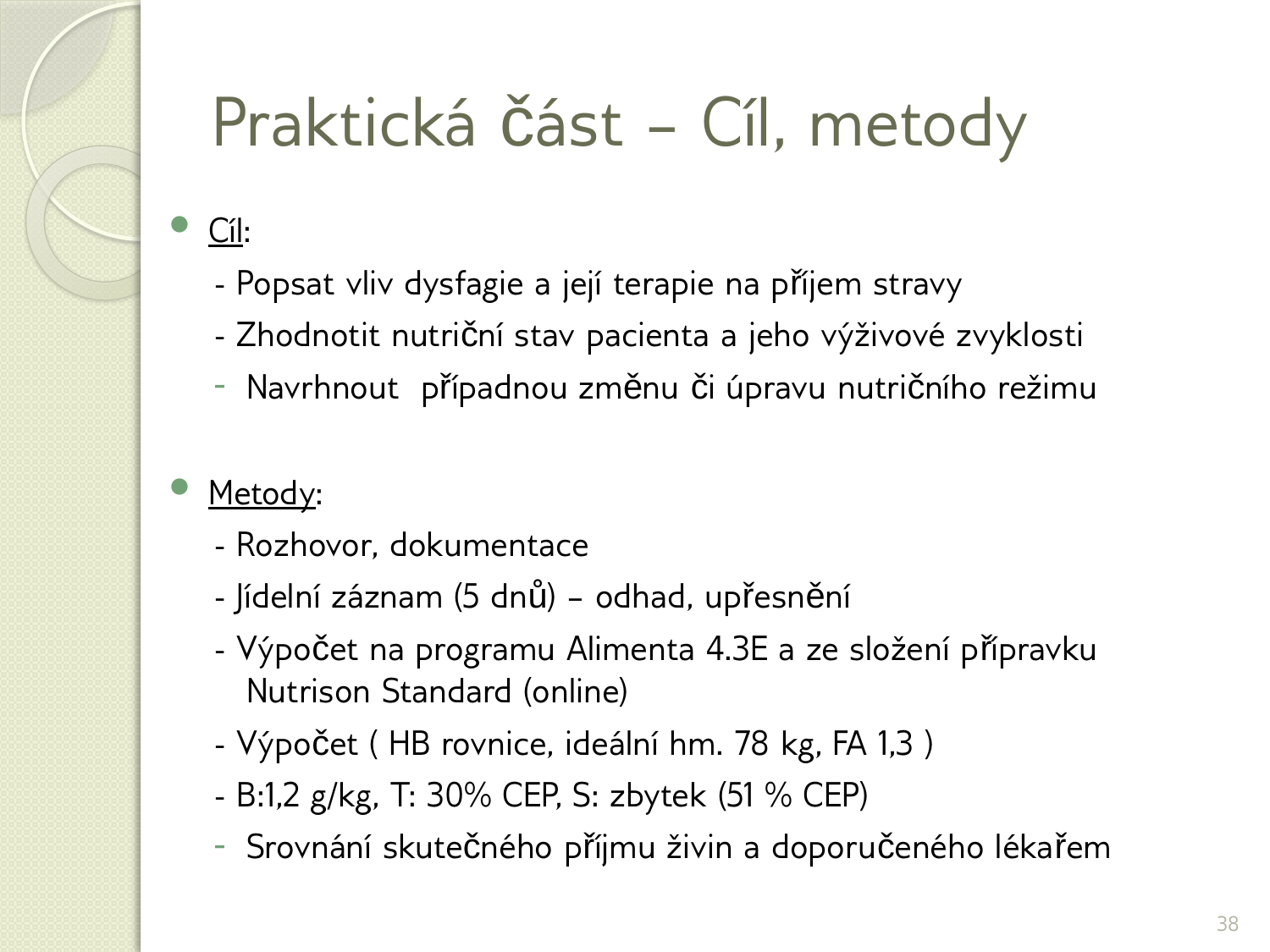

# Praktická část – Cíl, metody
Cíl:
- Popsat vliv dysfagie a její terapie na příjem stravy
- Zhodnotit nutriční stav pacienta a jeho výživové zvyklosti
Navrhnout  případnou změnu či úpravu nutričního režimu

Metody:
- Rozhovor, dokumentace
- Jídelní záznam (5 dnů) – odhad, upřesnění
- Výpočet na programu Alimenta 4.3E a ze složení přípravku Nutrison Standard (online)
- Výpočet ( HB rovnice, ideální hm. 78 kg, FA 1,3 )
- B:1,2 g/kg, T: 30% CEP, S: zbytek (51 % CEP)
Srovnání skutečného příjmu živin a doporučeného lékařem
38